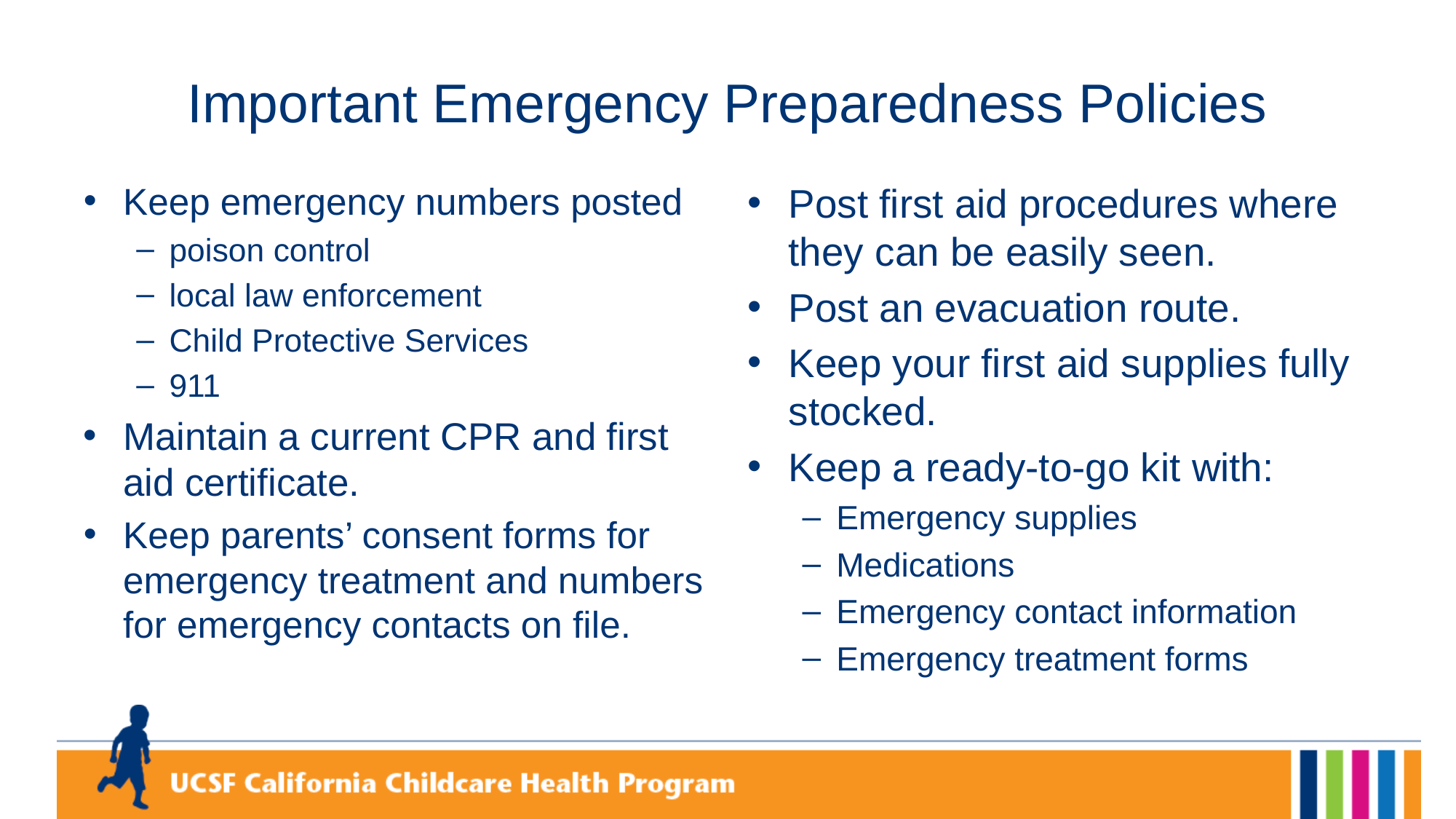

# Important Emergency Preparedness Policies
Keep emergency numbers posted
poison control
local law enforcement
Child Protective Services
911
Maintain a current CPR and first aid certificate.
Keep parents’ consent forms for emergency treatment and numbers for emergency contacts on file.

Post first aid procedures where they can be easily seen.
Post an evacuation route.
Keep your first aid supplies fully stocked.
Keep a ready-to-go kit with:
Emergency supplies
Medications
Emergency contact information
Emergency treatment forms